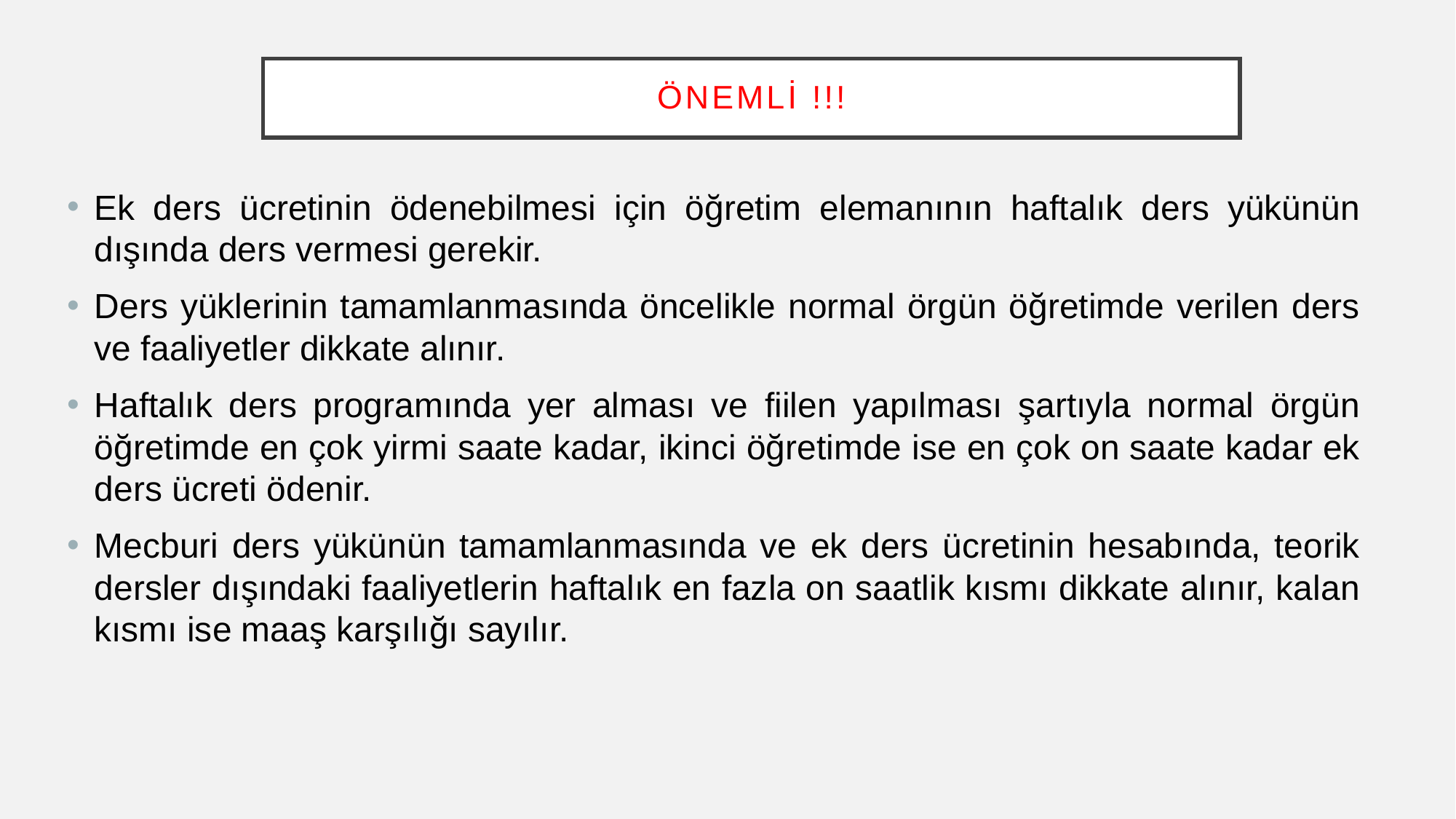

# Önemli !!!
Ek ders ücretinin ödenebilmesi için öğretim elemanının haftalık ders yükünün dışında ders vermesi gerekir.
Ders yüklerinin tamamlanmasında öncelikle normal örgün öğretimde verilen ders ve faaliyetler dikkate alınır.
Haftalık ders programında yer alması ve fiilen yapılması şartıyla normal örgün öğretimde en çok yirmi saate kadar, ikinci öğretimde ise en çok on saate kadar ek ders ücreti ödenir.
Mecburi ders yükünün tamamlanmasında ve ek ders ücretinin hesabında, teorik dersler dışındaki faaliyetlerin haftalık en fazla on saatlik kısmı dikkate alınır, kalan kısmı ise maaş karşılığı sayılır.